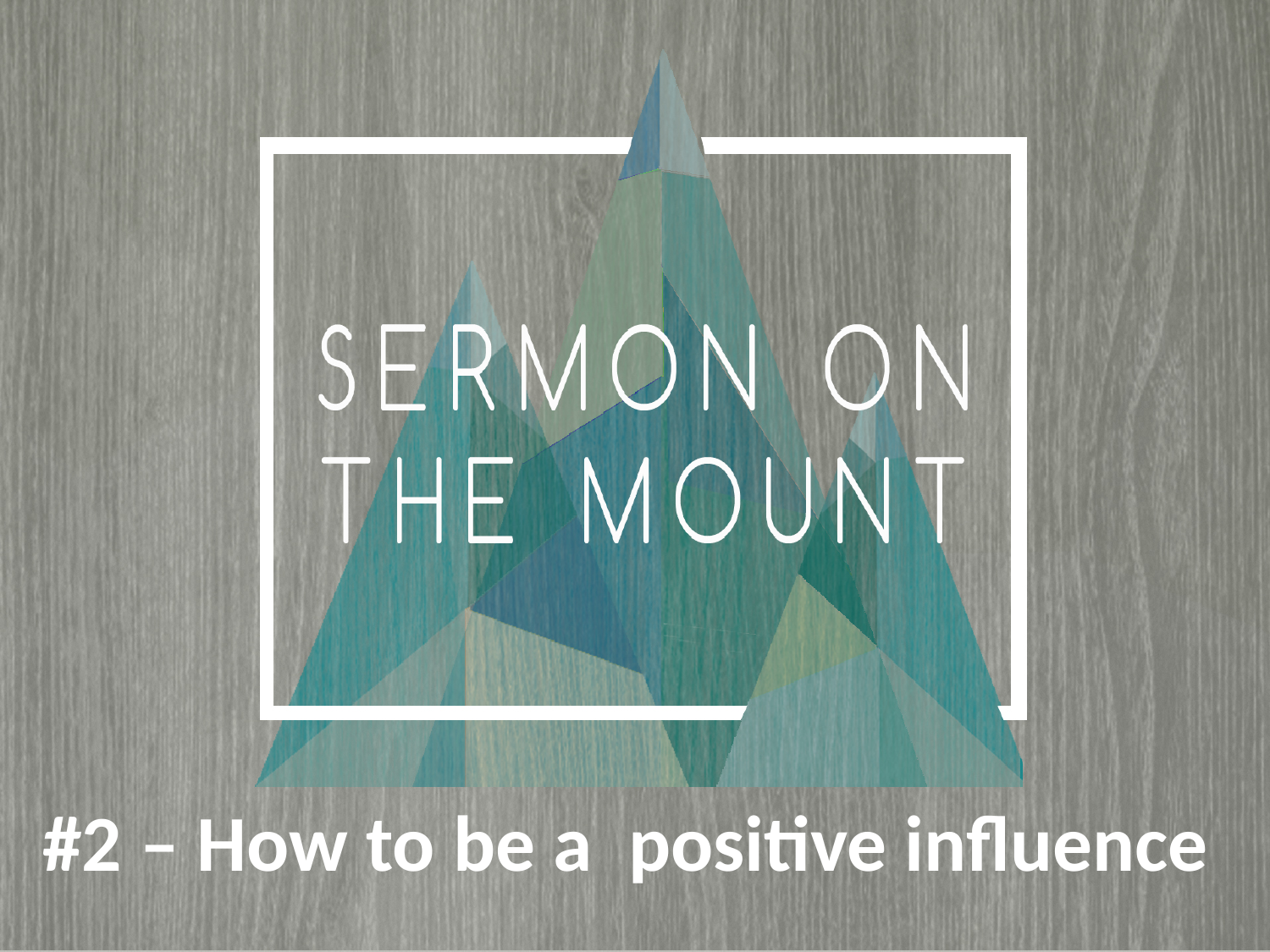

#2 – How to be a  positive influence